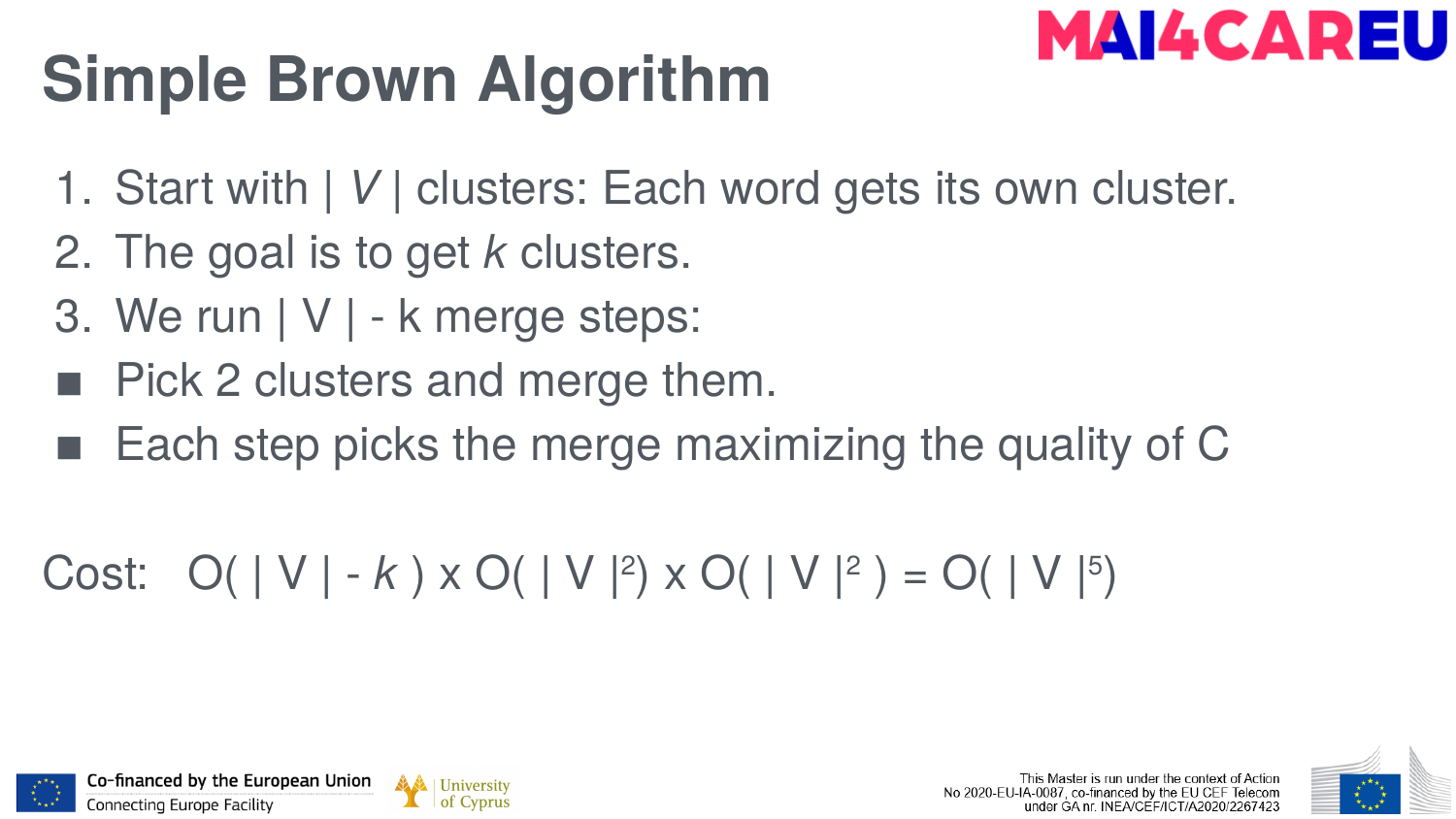

# Simple Brown Algorithm
Start with | V | clusters: Each word gets its own cluster.
The goal is to get k clusters.
We run | V | - k merge steps:
Pick 2 clusters and merge them.
Each step picks the merge maximizing the quality of C

Cost:	O( | V | - k ) x O( | V |2) x O( | V |2 ) = O( | V |5)